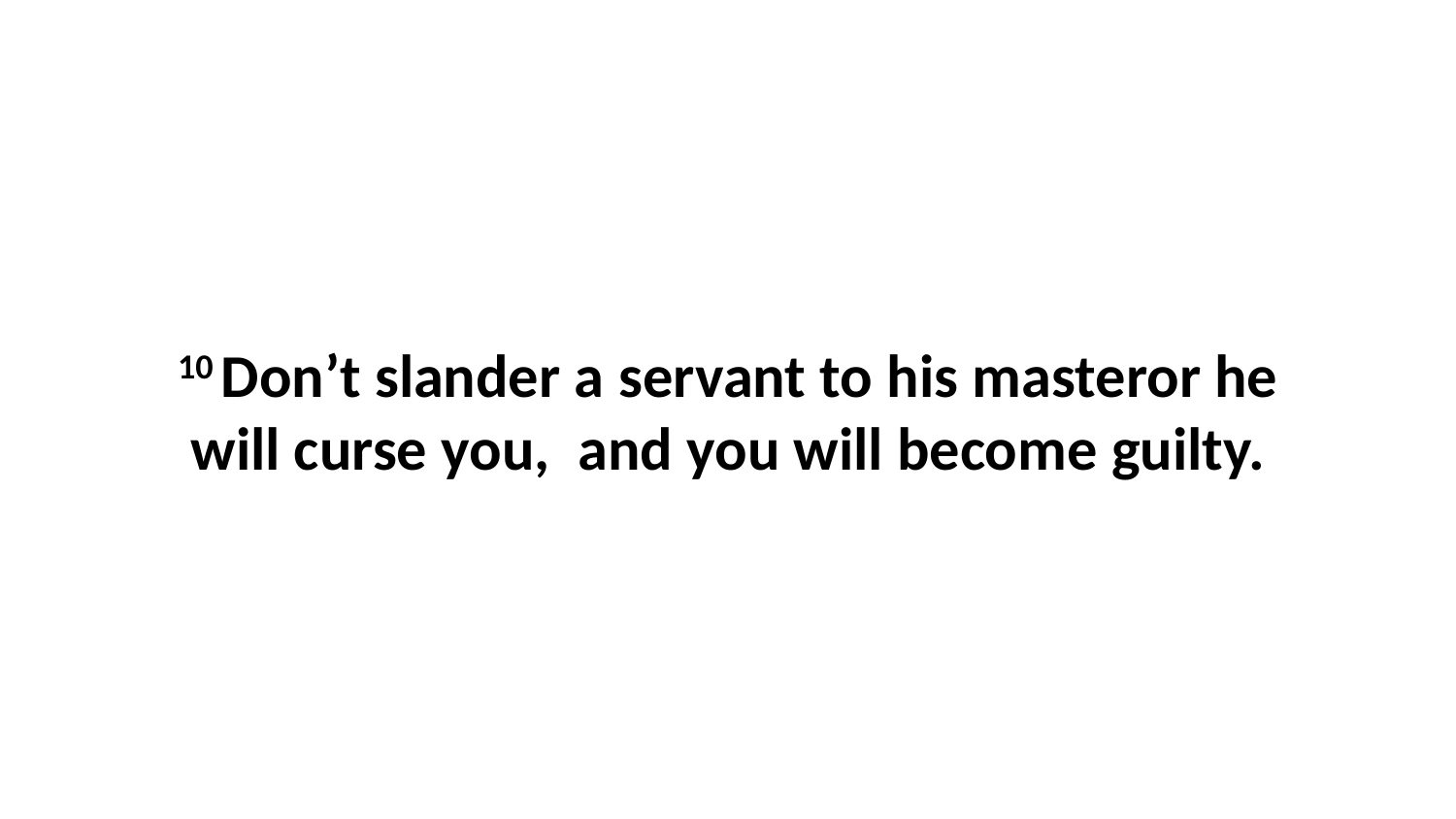

10 Don’t slander a servant to his masteror he will curse you,  and you will become guilty.